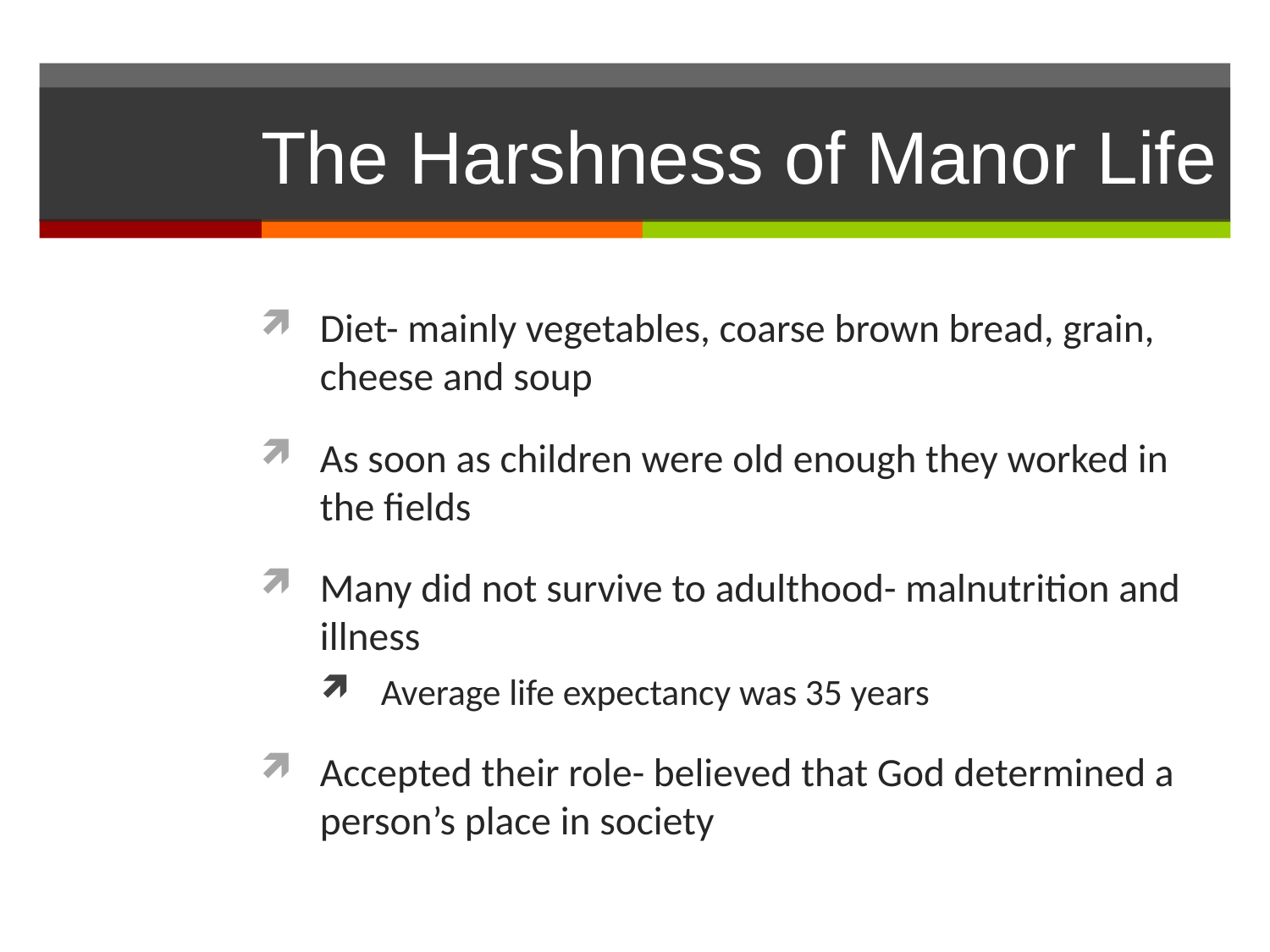

# The Harshness of Manor Life
Diet- mainly vegetables, coarse brown bread, grain, cheese and soup
As soon as children were old enough they worked in the fields
Many did not survive to adulthood- malnutrition and illness
Average life expectancy was 35 years
Accepted their role- believed that God determined a person’s place in society